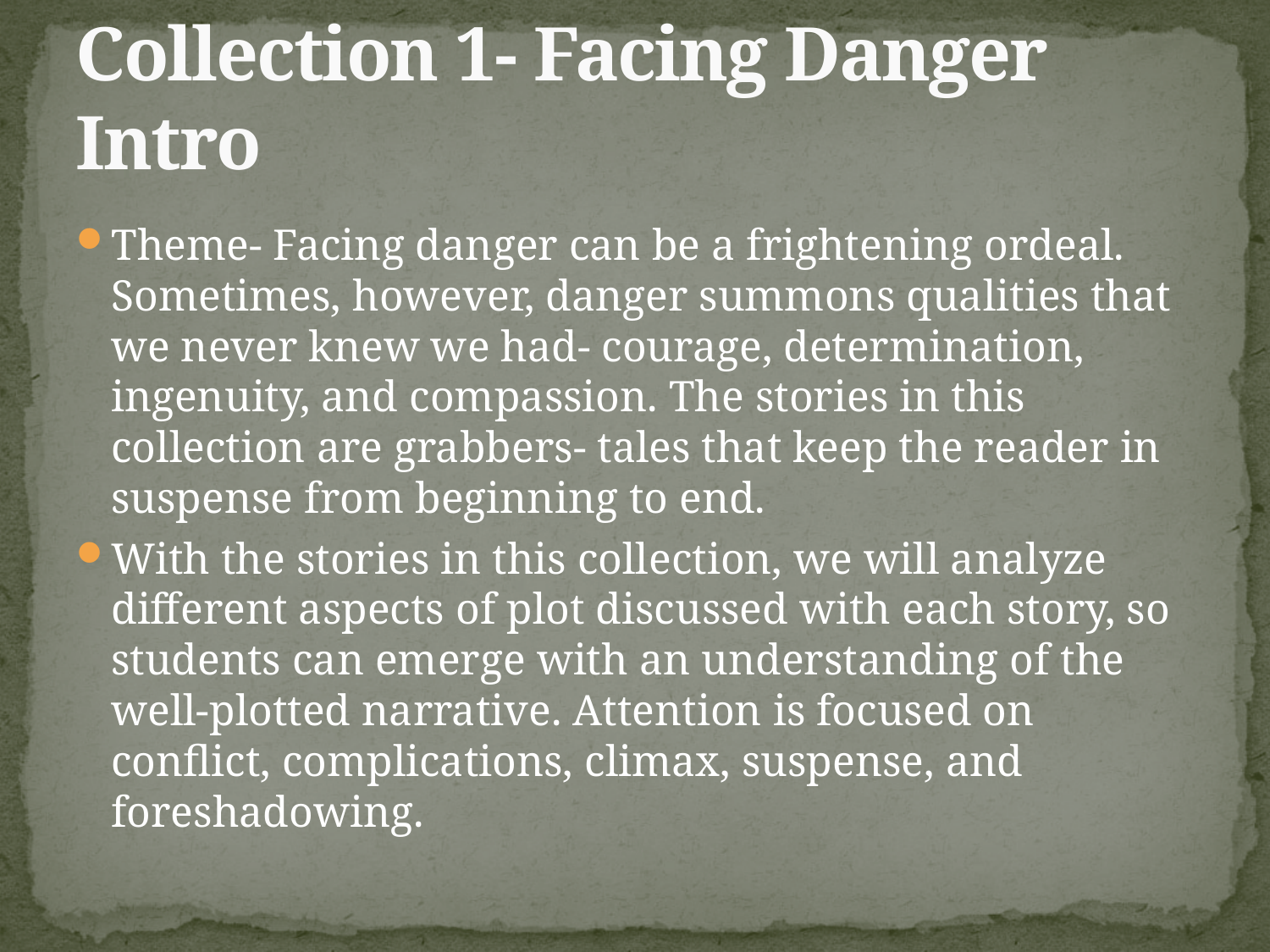

# Collection 1- Facing Danger Intro
Theme- Facing danger can be a frightening ordeal. Sometimes, however, danger summons qualities that we never knew we had- courage, determination, ingenuity, and compassion. The stories in this collection are grabbers- tales that keep the reader in suspense from beginning to end.
With the stories in this collection, we will analyze different aspects of plot discussed with each story, so students can emerge with an understanding of the well-plotted narrative. Attention is focused on conflict, complications, climax, suspense, and foreshadowing.